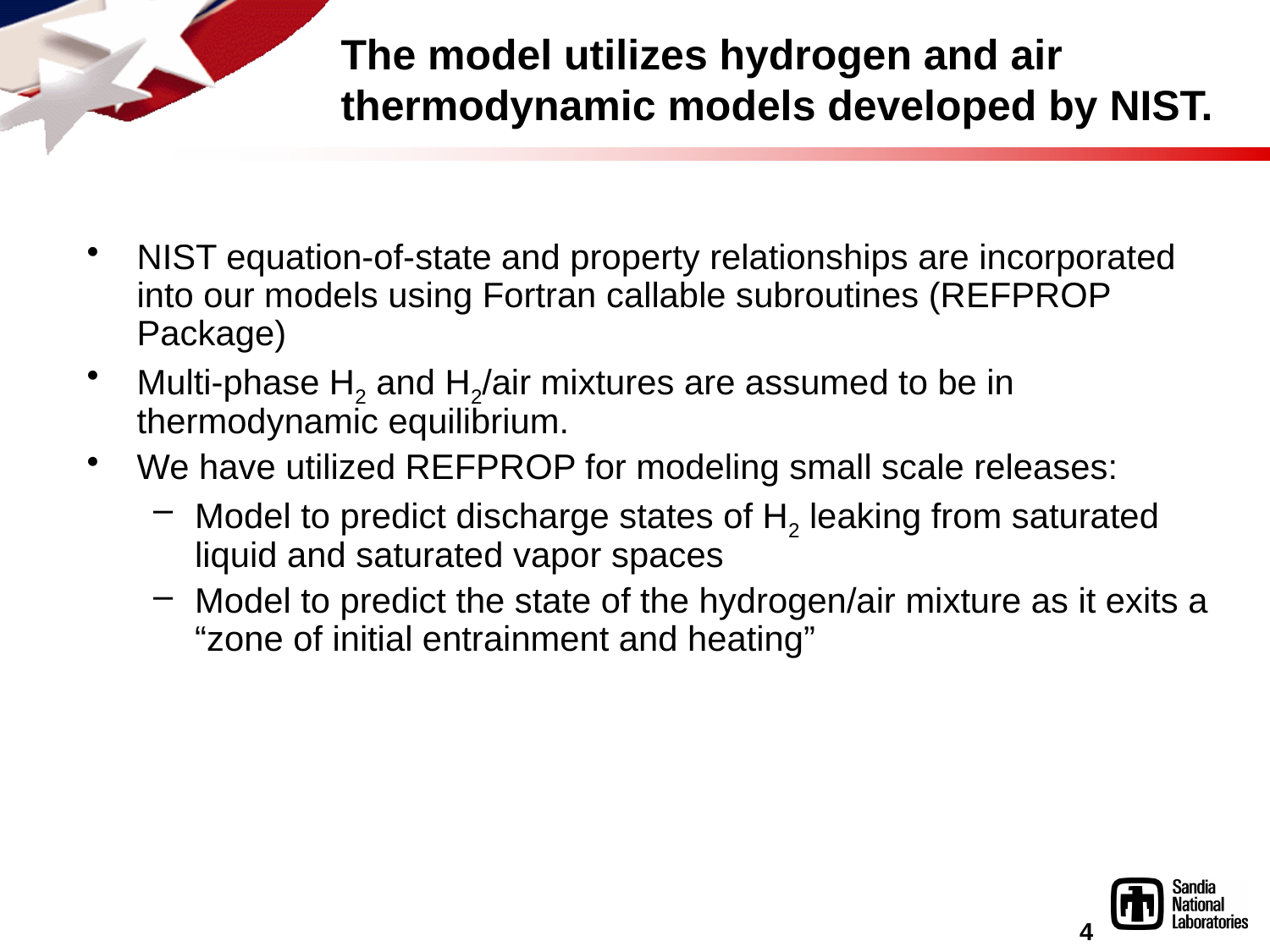

# The model utilizes hydrogen and air thermodynamic models developed by NIST.
NIST equation-of-state and property relationships are incorporated into our models using Fortran callable subroutines (REFPROP Package)
Multi-phase H2 and H2/air mixtures are assumed to be in thermodynamic equilibrium.
We have utilized REFPROP for modeling small scale releases:
Model to predict discharge states of H2 leaking from saturated liquid and saturated vapor spaces
Model to predict the state of the hydrogen/air mixture as it exits a “zone of initial entrainment and heating”